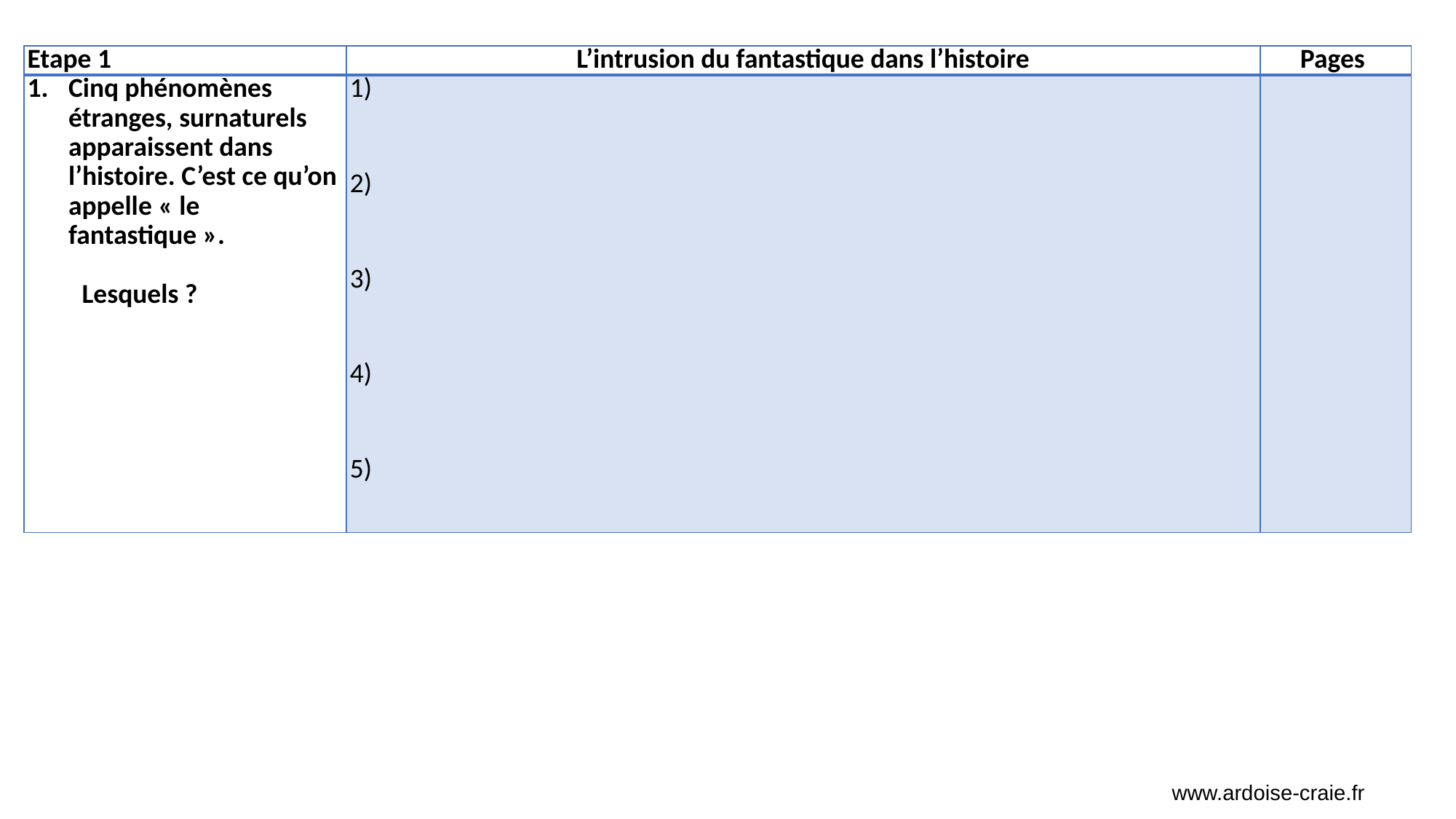

| Etape 1 | L’intrusion du fantastique dans l’histoire | Pages |
| --- | --- | --- |
| Cinq phénomènes étranges, surnaturels apparaissent dans l’histoire. C’est ce qu’on appelle « le fantastique ». Lesquels ? | 1) 2) 3) 4) 5) |  |
www.ardoise-craie.fr